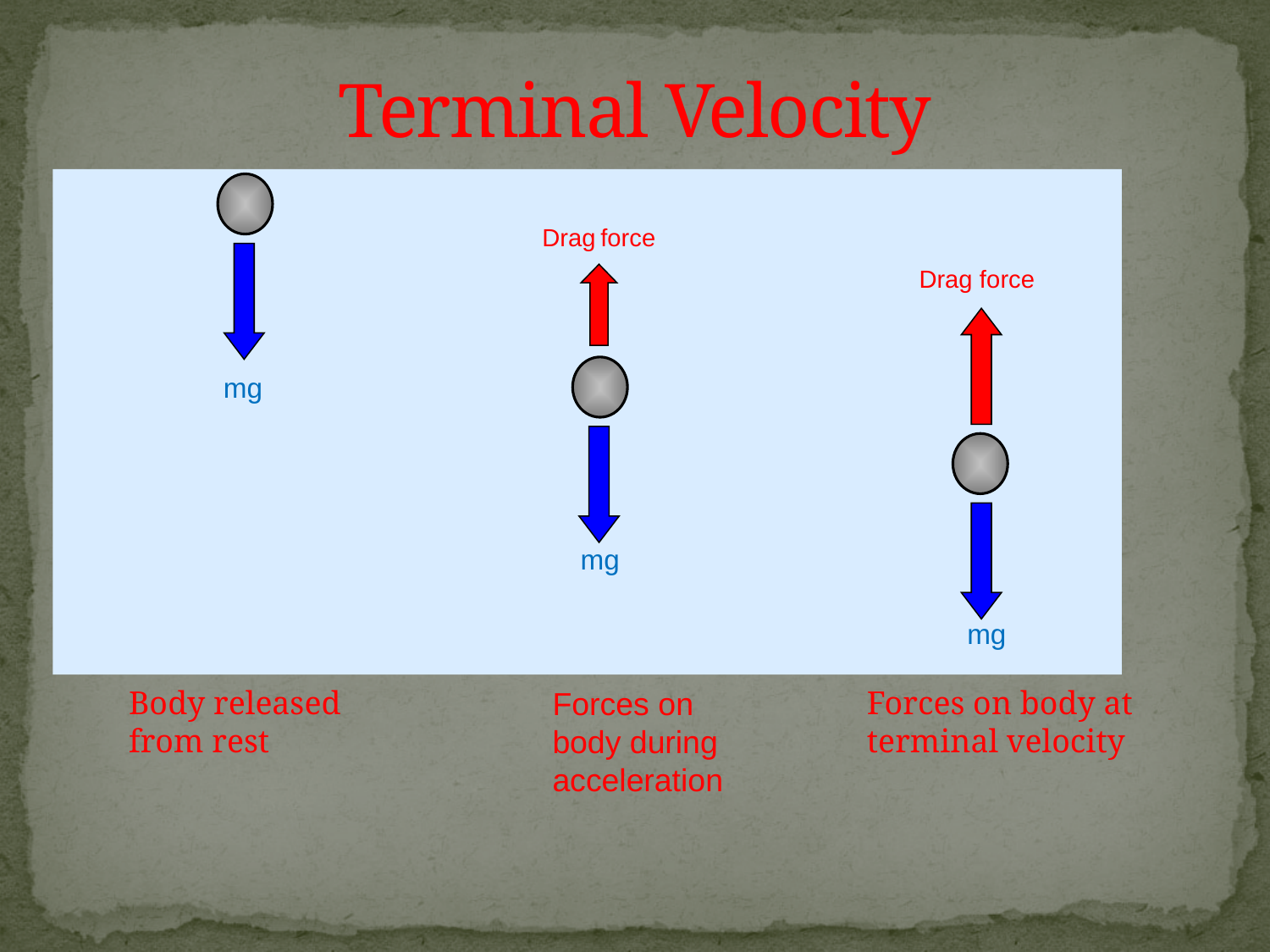

# Terminal Velocity

mg
Drag force

mg
Drag force

mg
Body released
from rest
Forces on body during acceleration
Forces on body at
terminal velocity